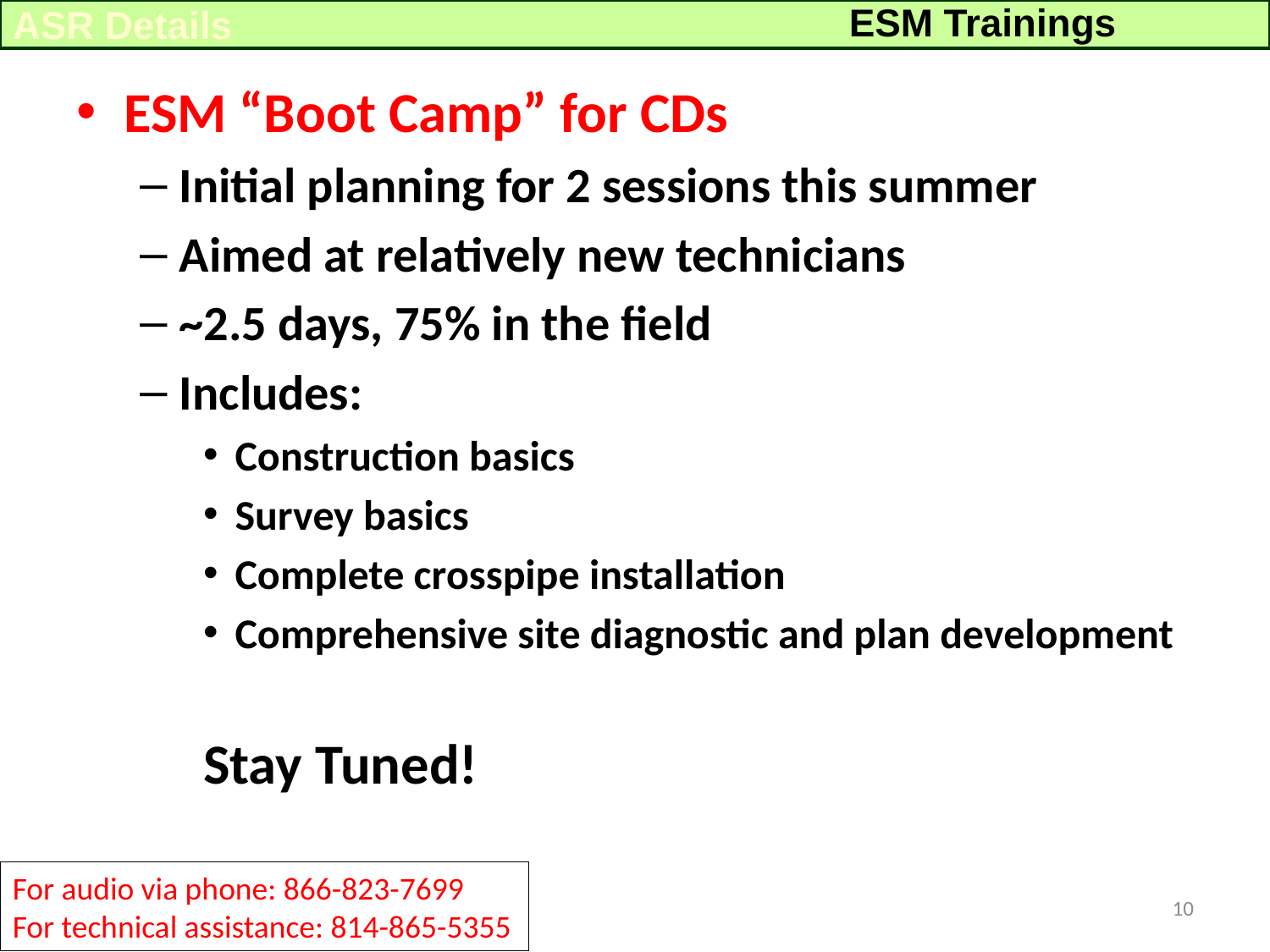

ESM Trainings
ASR Details

ESM “Boot Camp” for CDs
Initial planning for 2 sessions this summer
Aimed at relatively new technicians
~2.5 days, 75% in the field
Includes:
Construction basics
Survey basics
Complete crosspipe installation
Comprehensive site diagnostic and plan development

Stay Tuned!

For audio via phone: 866-823-7699
For technical assistance: 814-865-5355
10